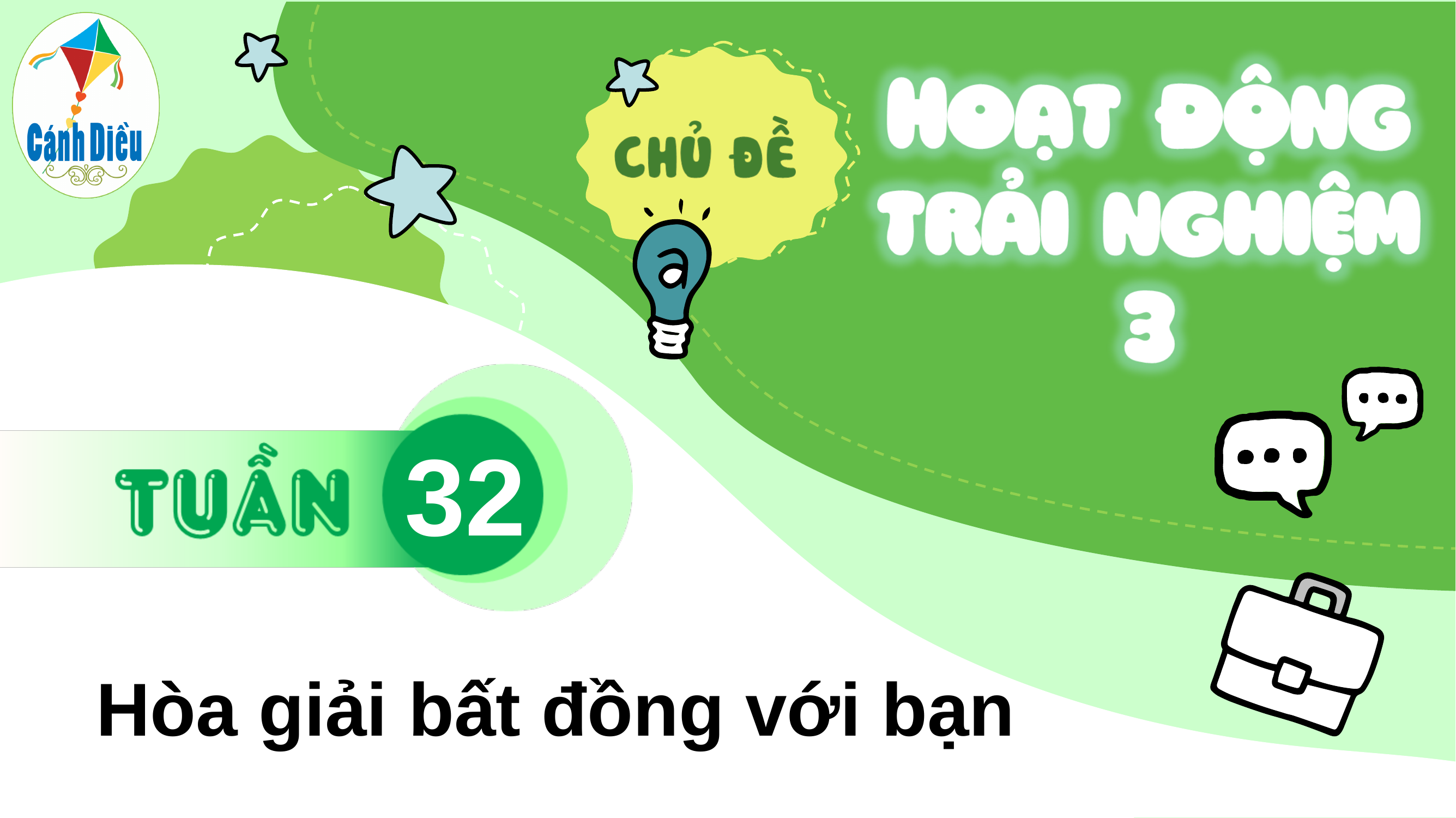

32
Hòa giải bất đồng với bạn